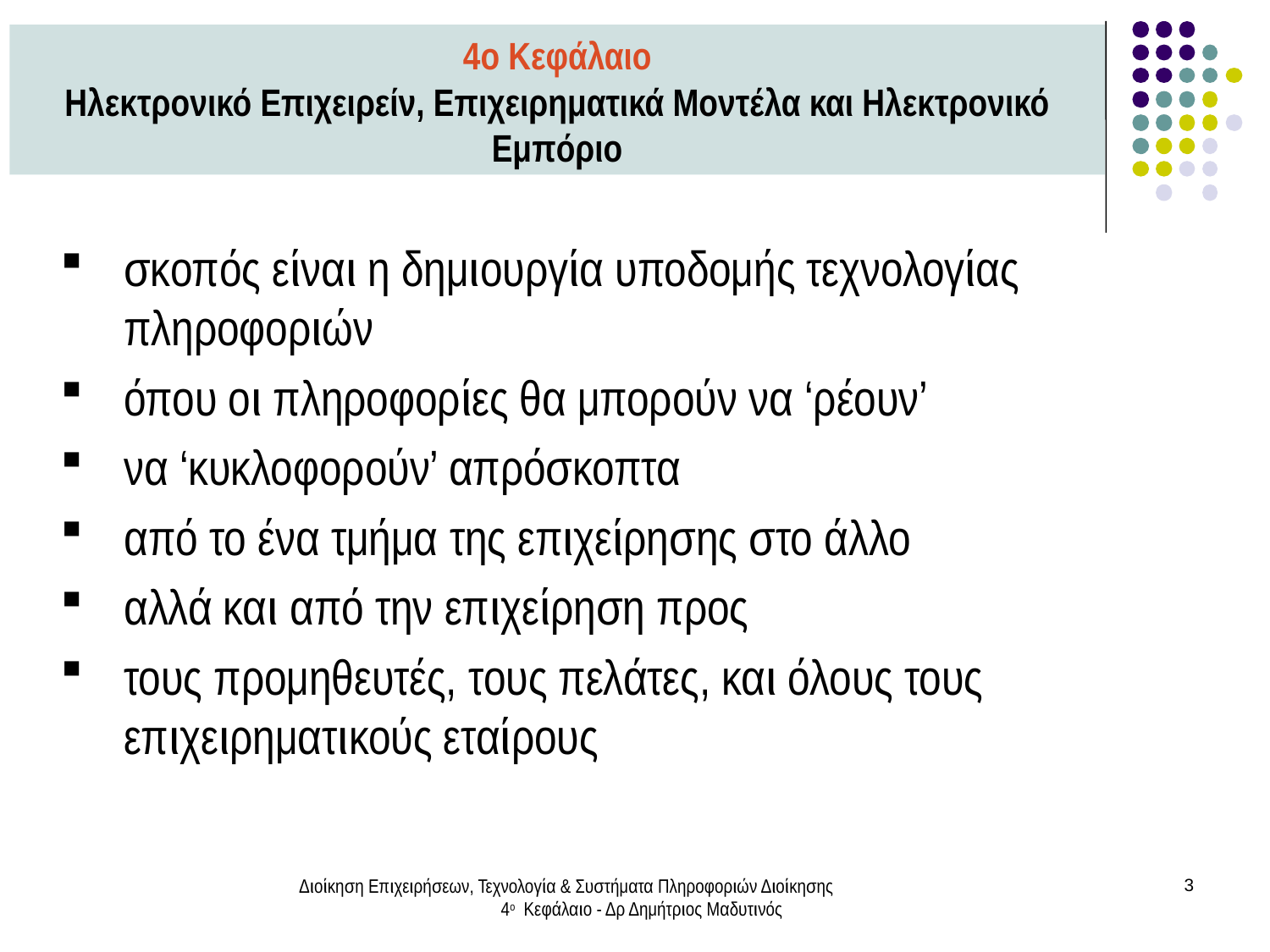

4ο Κεφάλαιο
Ηλεκτρονικό Επιχειρείν, Επιχειρηματικά Μοντέλα και Ηλεκτρονικό Εμπόριο
σκοπός είναι η δημιουργία υποδομής τεχνολογίας πληροφοριών
όπου οι πληροφορίες θα μπορούν να ‘ρέουν’
να ‘κυκλοφορούν’ απρόσκοπτα
από το ένα τμήμα της επιχείρησης στο άλλο
αλλά και από την επιχείρηση προς
τους προμηθευτές, τους πελάτες, και όλους τους επιχειρηματικούς εταίρους
Διοίκηση Επιχειρήσεων, Τεχνολογία & Συστήματα Πληροφοριών Διοίκησης                                   4ο  Κεφάλαιο - Δρ Δημήτριος Μαδυτινός
3